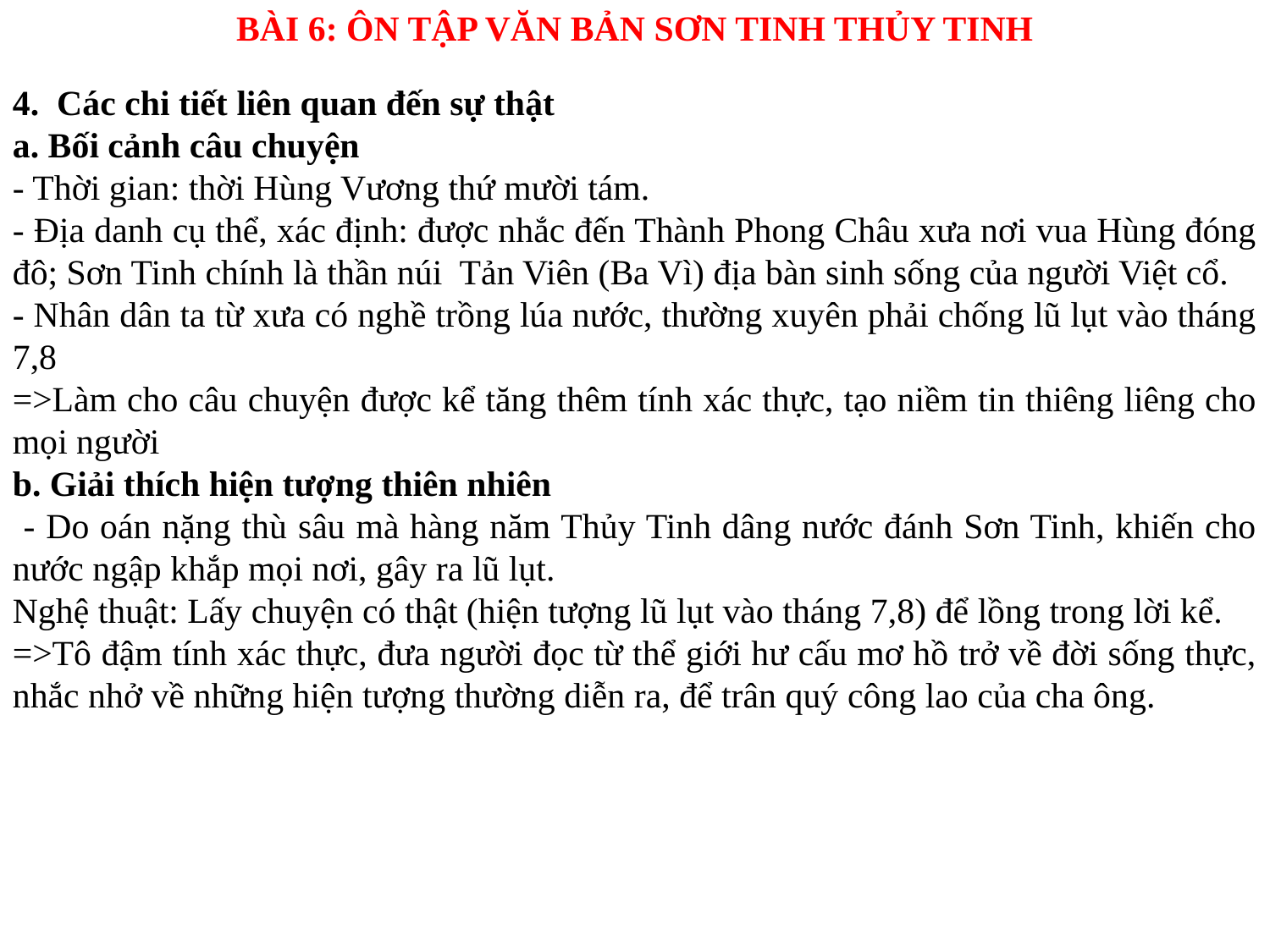

BÀI 6: ÔN TẬP VĂN BẢN SƠN TINH THỦY TINH

4.  Các chi tiết liên quan đến sự thật
a. Bối cảnh câu chuyện
- Thời gian: thời Hùng Vương thứ mười tám.
- Địa danh cụ thể, xác định: được nhắc đến Thành Phong Châu xưa nơi vua Hùng đóng đô; Sơn Tinh chính là thần núi  Tản Viên (Ba Vì) địa bàn sinh sống của người Việt cổ.
- Nhân dân ta từ xưa có nghề trồng lúa nước, thường xuyên phải chống lũ lụt vào tháng 7,8
=>Làm cho câu chuyện được kể tăng thêm tính xác thực, tạo niềm tin thiêng liêng cho mọi người
b. Giải thích hiện tượng thiên nhiên
 - Do oán nặng thù sâu mà hàng năm Thủy Tinh dâng nước đánh Sơn Tinh, khiến cho nước ngập khắp mọi nơi, gây ra lũ lụt.
Nghệ thuật: Lấy chuyện có thật (hiện tượng lũ lụt vào tháng 7,8) để lồng trong lời kể.
=>Tô đậm tính xác thực, đưa người đọc từ thể giới hư cấu mơ hồ trở về đời sống thực, nhắc nhở về những hiện tượng thường diễn ra, để trân quý công lao của cha ông.